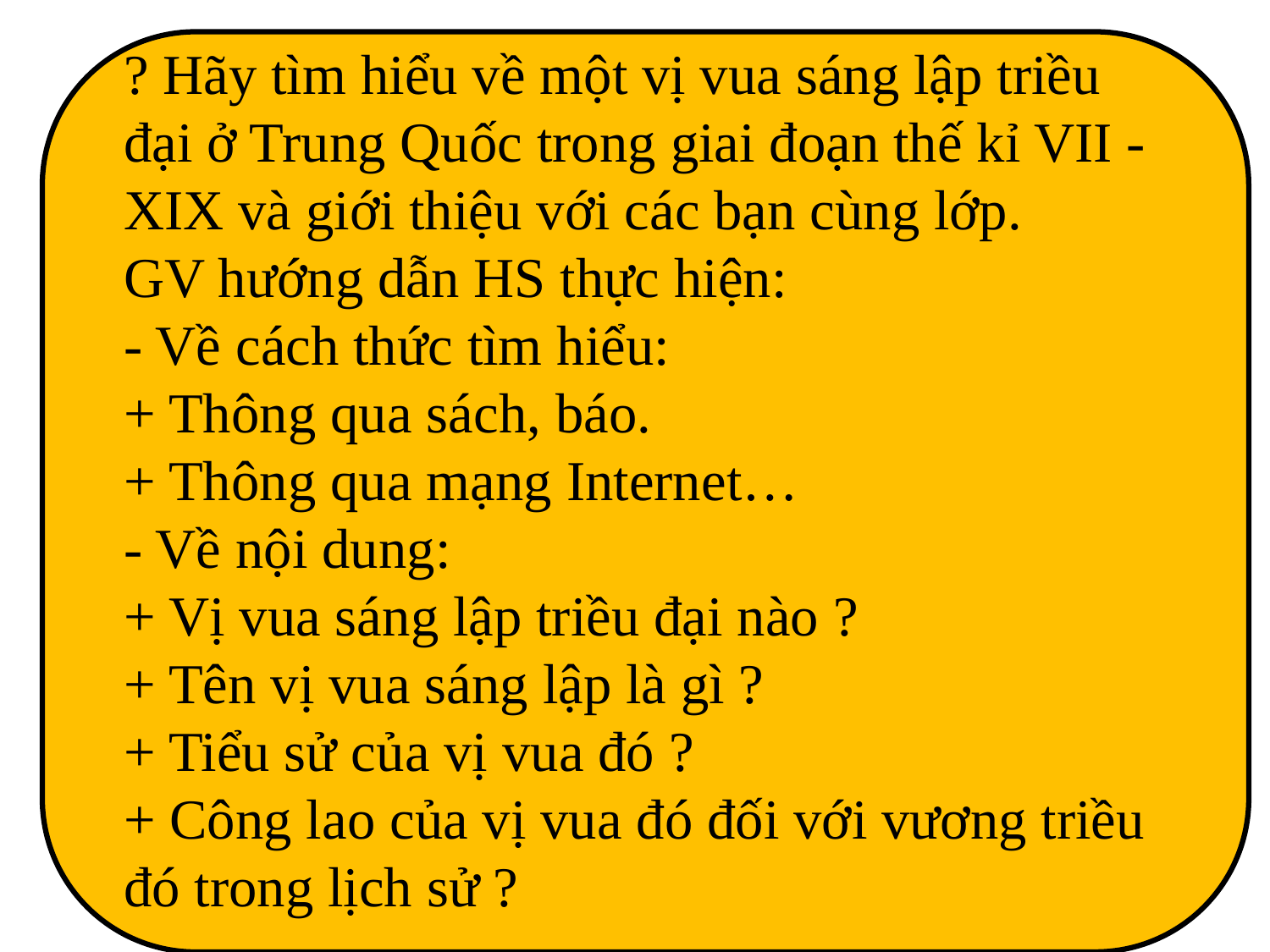

? Hãy tìm hiểu về một vị vua sáng lập triều đại ở Trung Quốc trong giai đoạn thế kỉ VII - XIX và giới thiệu với các bạn cùng lớp.
GV hướng dẫn HS thực hiện:
- Về cách thức tìm hiểu:
+ Thông qua sách, báo.
+ Thông qua mạng Internet…
- Về nội dung:
+ Vị vua sáng lập triều đại nào ?
+ Tên vị vua sáng lập là gì ?
+ Tiểu sử của vị vua đó ?
+ Công lao của vị vua đó đối với vương triều đó trong lịch sử ?